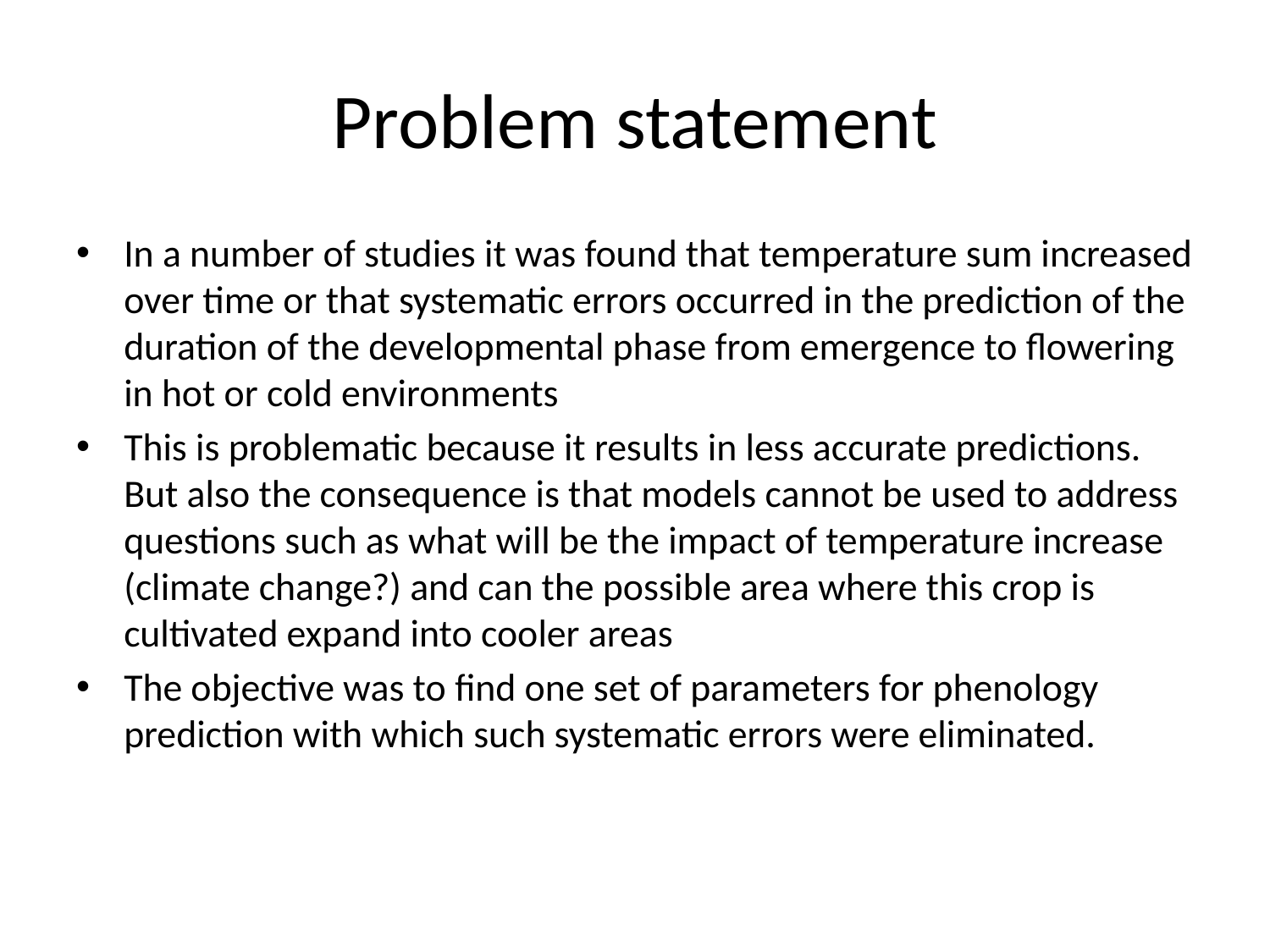

# Problem statement
In a number of studies it was found that temperature sum increased over time or that systematic errors occurred in the prediction of the duration of the developmental phase from emergence to flowering in hot or cold environments
This is problematic because it results in less accurate predictions. But also the consequence is that models cannot be used to address questions such as what will be the impact of temperature increase (climate change?) and can the possible area where this crop is cultivated expand into cooler areas
The objective was to find one set of parameters for phenology prediction with which such systematic errors were eliminated.